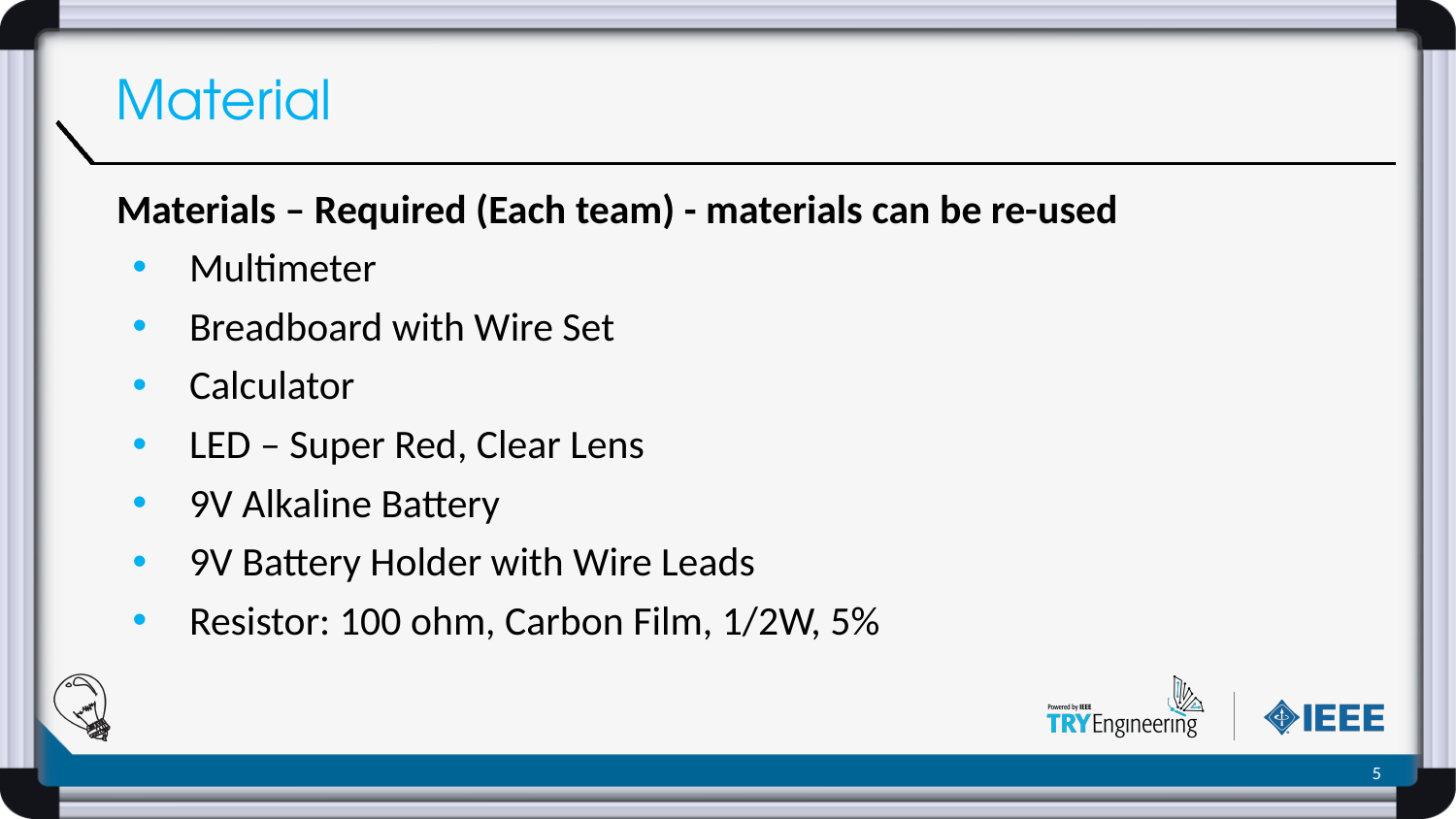

# Material
Materials – Required (Each team) - materials can be re-used
Multimeter
Breadboard with Wire Set
Calculator
LED – Super Red, Clear Lens
9V Alkaline Battery
9V Battery Holder with Wire Leads
Resistor: 100 ohm, Carbon Film, 1/2W, 5%
5